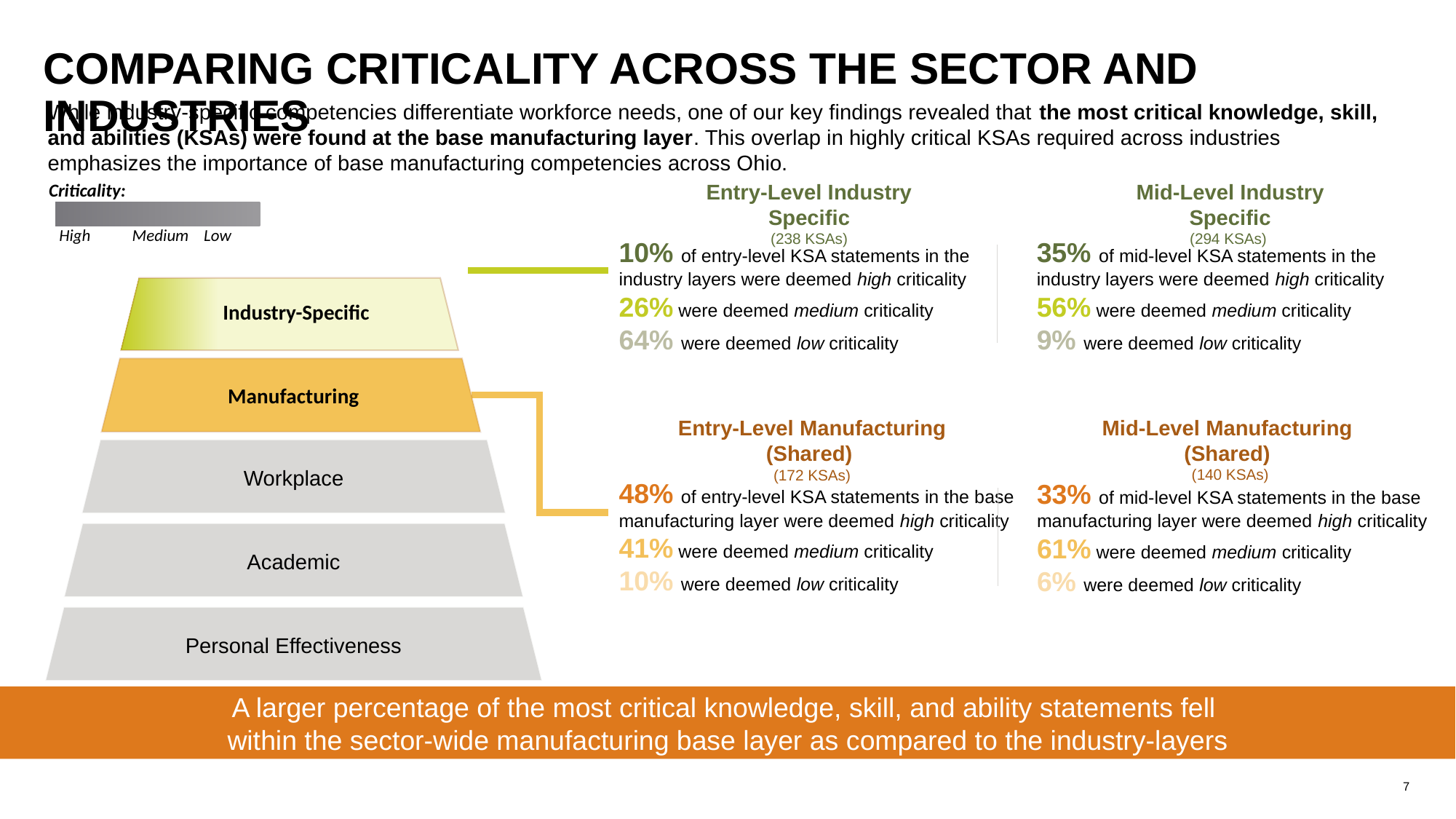

COMPARING CRITICALITY ACROSS THE SECTOR AND INDUSTRIES
While industry-specific competencies differentiate workforce needs, one of our key findings revealed that the most critical knowledge, skill, and abilities (KSAs) were found at the base manufacturing layer. This overlap in highly critical KSAs required across industries emphasizes the importance of base manufacturing competencies across Ohio.
Criticality:
Entry-Level Industry Specific
(238 KSAs)
Mid-Level Industry Specific
(294 KSAs)

High           Medium    Low
10% of entry-level KSA statements in the industry layers were deemed high criticality
26% were deemed medium criticality
64% were deemed low criticality
35% of mid-level KSA statements in the industry layers were deemed high criticality
56% were deemed medium criticality
9% were deemed low criticality

Industry-Specific

Manufacturing
Mid-Level Manufacturing
(Shared)
(140 KSAs)
Entry-Level Manufacturing (Shared)
(172 KSAs)
Workplace
48% of entry-level KSA statements in the base manufacturing layer were deemed high criticality
41% were deemed medium criticality
10% were deemed low criticality
33% of mid-level KSA statements in the base manufacturing layer were deemed high criticality
61% were deemed medium criticality
6% were deemed low criticality
Academic
Personal Effectiveness
A larger percentage of the most critical knowledge, skill, and ability statements fell
within the sector-wide manufacturing base layer as compared to the industry-layers